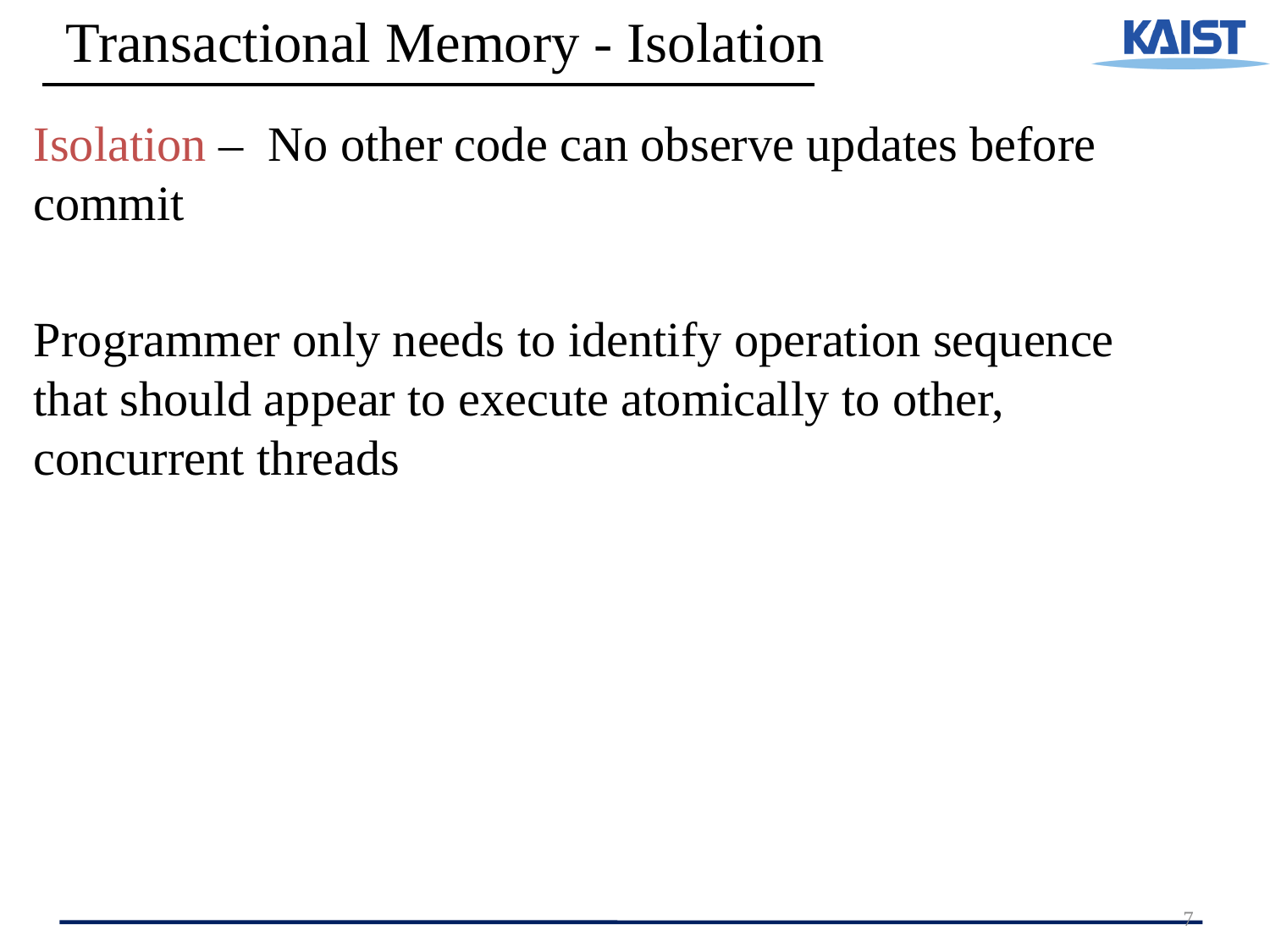

Transactional Memory - Isolation
Isolation –  No other code can observe updates before
commit
Programmer only needs to identify operation sequence
that should appear to execute atomically to other,
concurrent threads
7